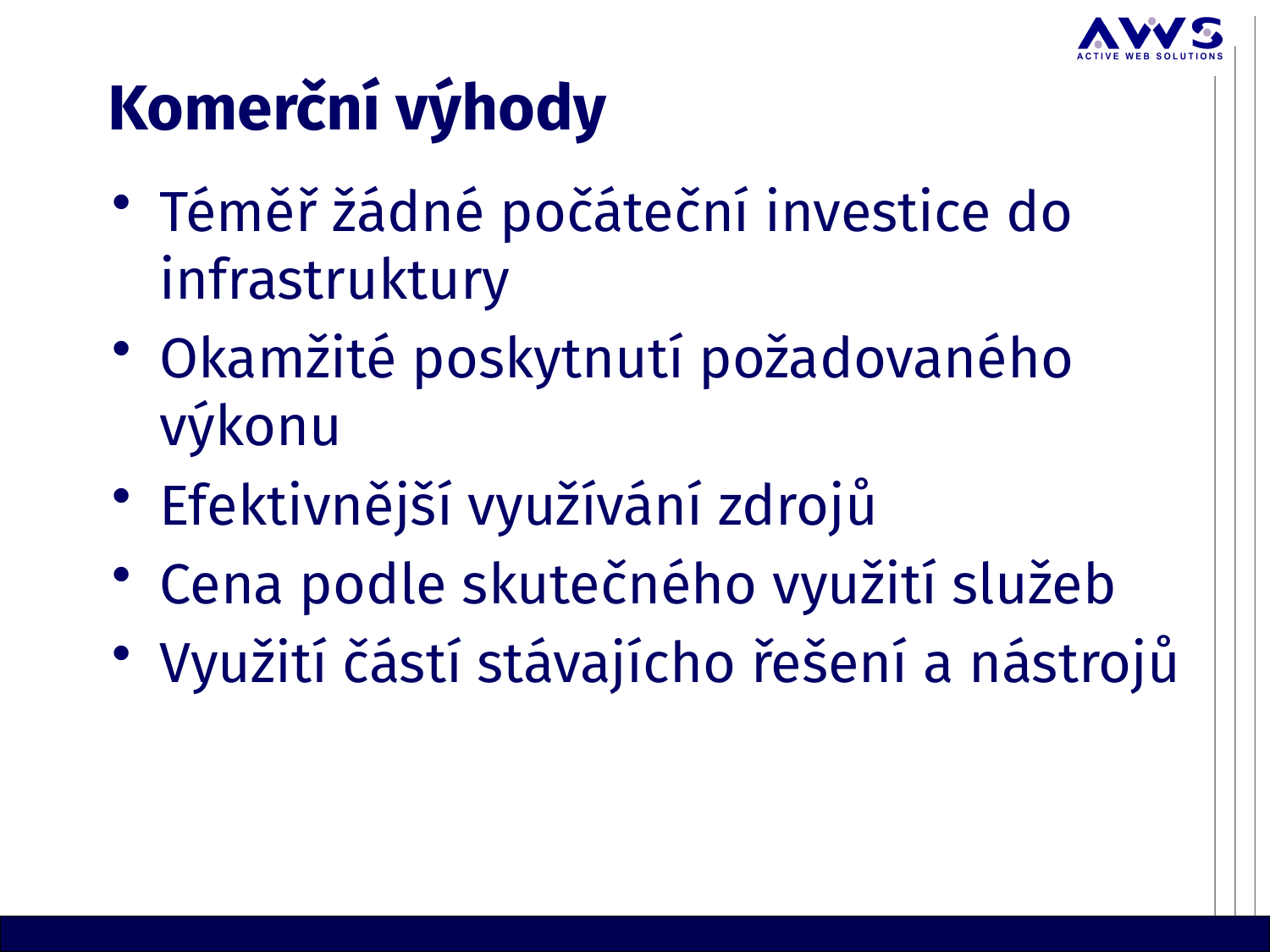

# Komerční výhody
Téměř žádné počáteční investice do infrastruktury
Okamžité poskytnutí požadovaného výkonu
Efektivnější využívání zdrojů
Cena podle skutečného využití služeb
Využití částí stávajícho řešení a nástrojů